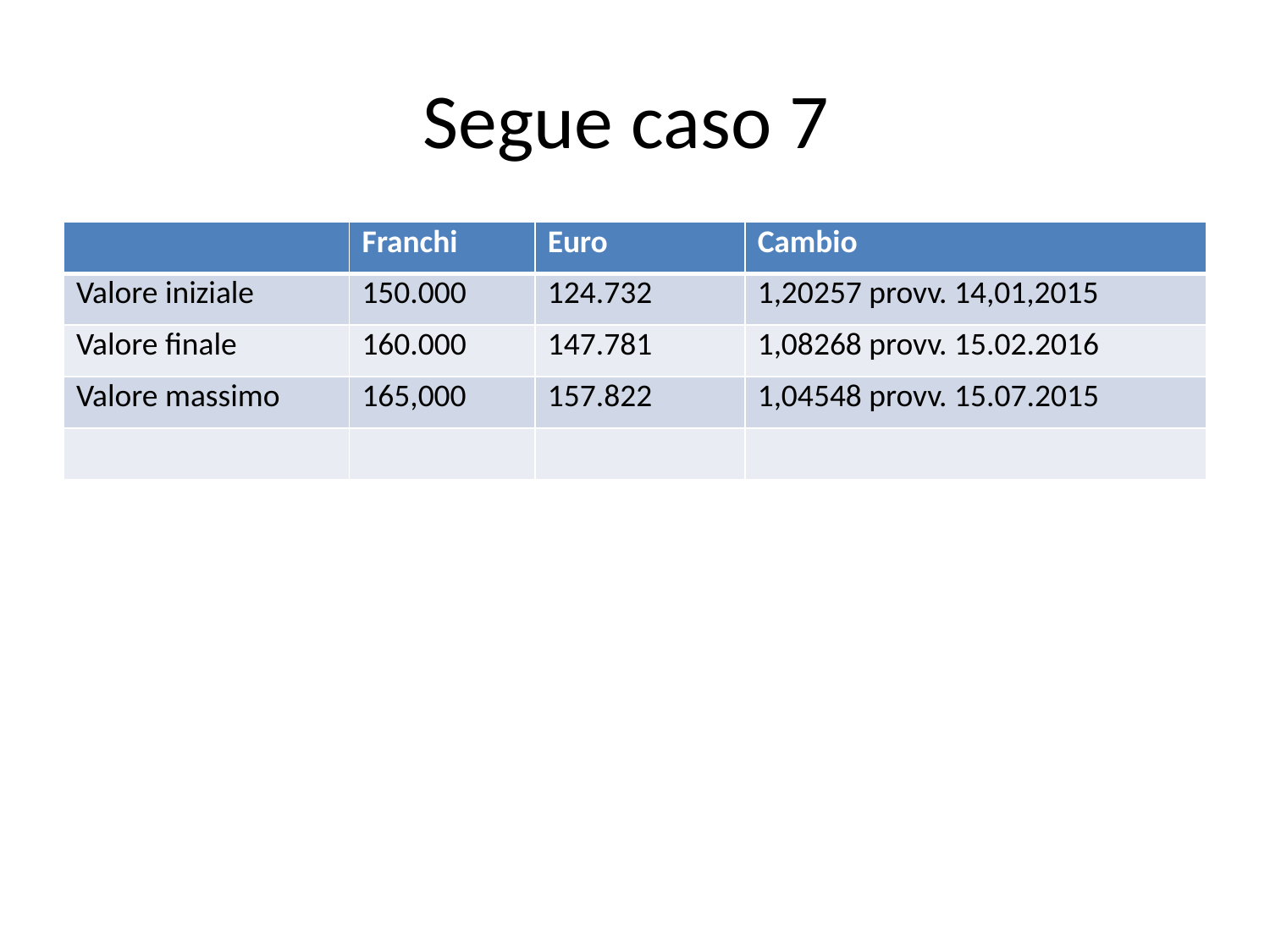

# Segue caso 7
|  | Franchi | Euro | Cambio |
| --- | --- | --- | --- |
| Valore iniziale | 150.000 | 124.732 | 1,20257 provv. 14,01,2015 |
| Valore finale | 160.000 | 147.781 | 1,08268 provv. 15.02.2016 |
| Valore massimo | 165,000 | 157.822 | 1,04548 provv. 15.07.2015 |
|  |  |  |  |